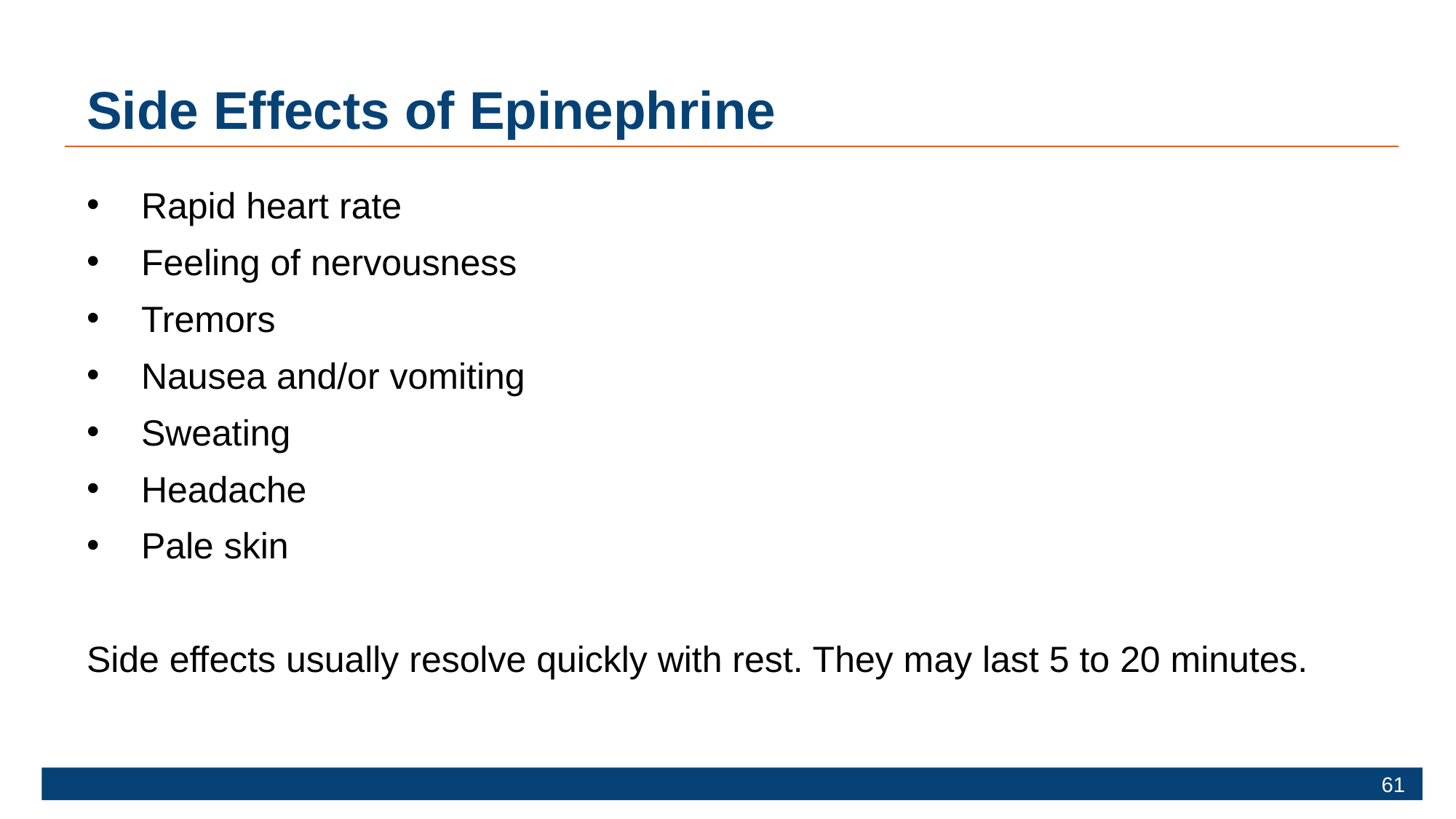

# Side Effects of Epinephrine
Rapid heart rate
Feeling of nervousness
Tremors
Nausea and/or vomiting
Sweating
Headache
Pale skin

Side effects usually resolve quickly with rest. They may last 5 to 20 minutes.
61